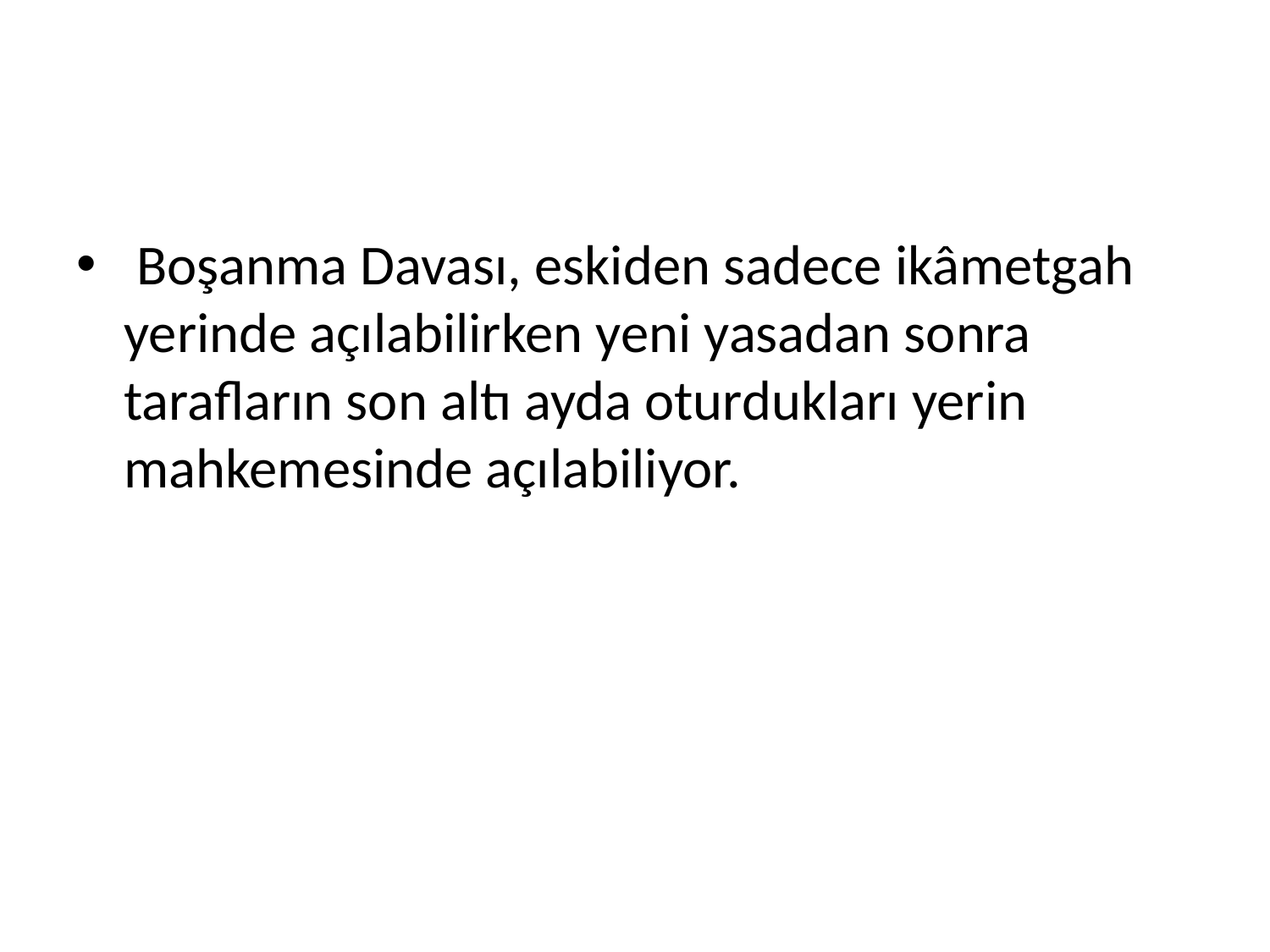

#
 Boşanma Davası, eskiden sadece ikâmetgah yerinde açılabilirken yeni yasadan sonra tarafların son altı ayda oturdukları yerin mahkemesinde açılabiliyor.